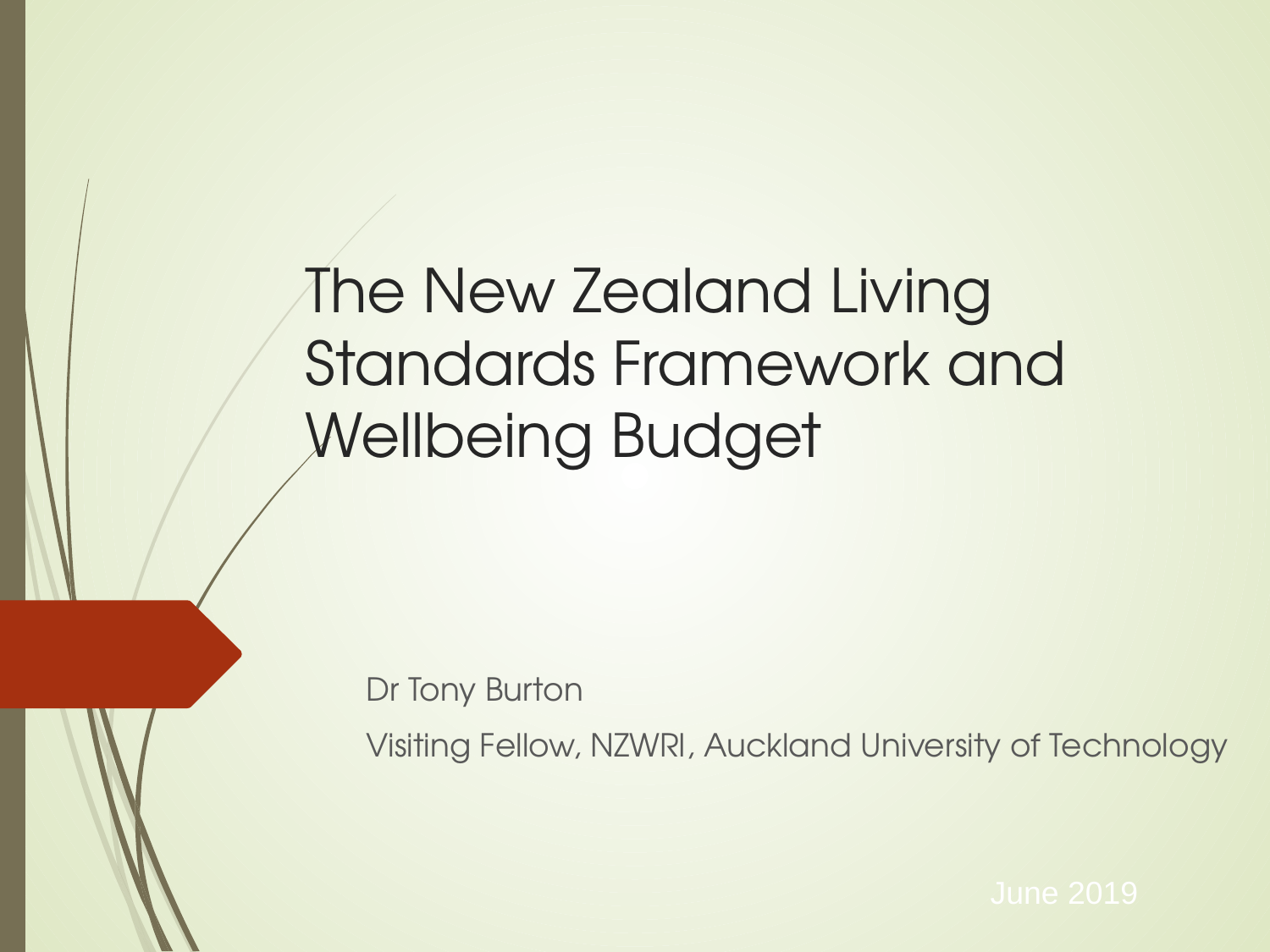

The New Zealand Living Standards Framework and Wellbeing Budget
Dr Tony Burton
Visiting Fellow, NZWRI, Auckland University of Technology
 June 2019